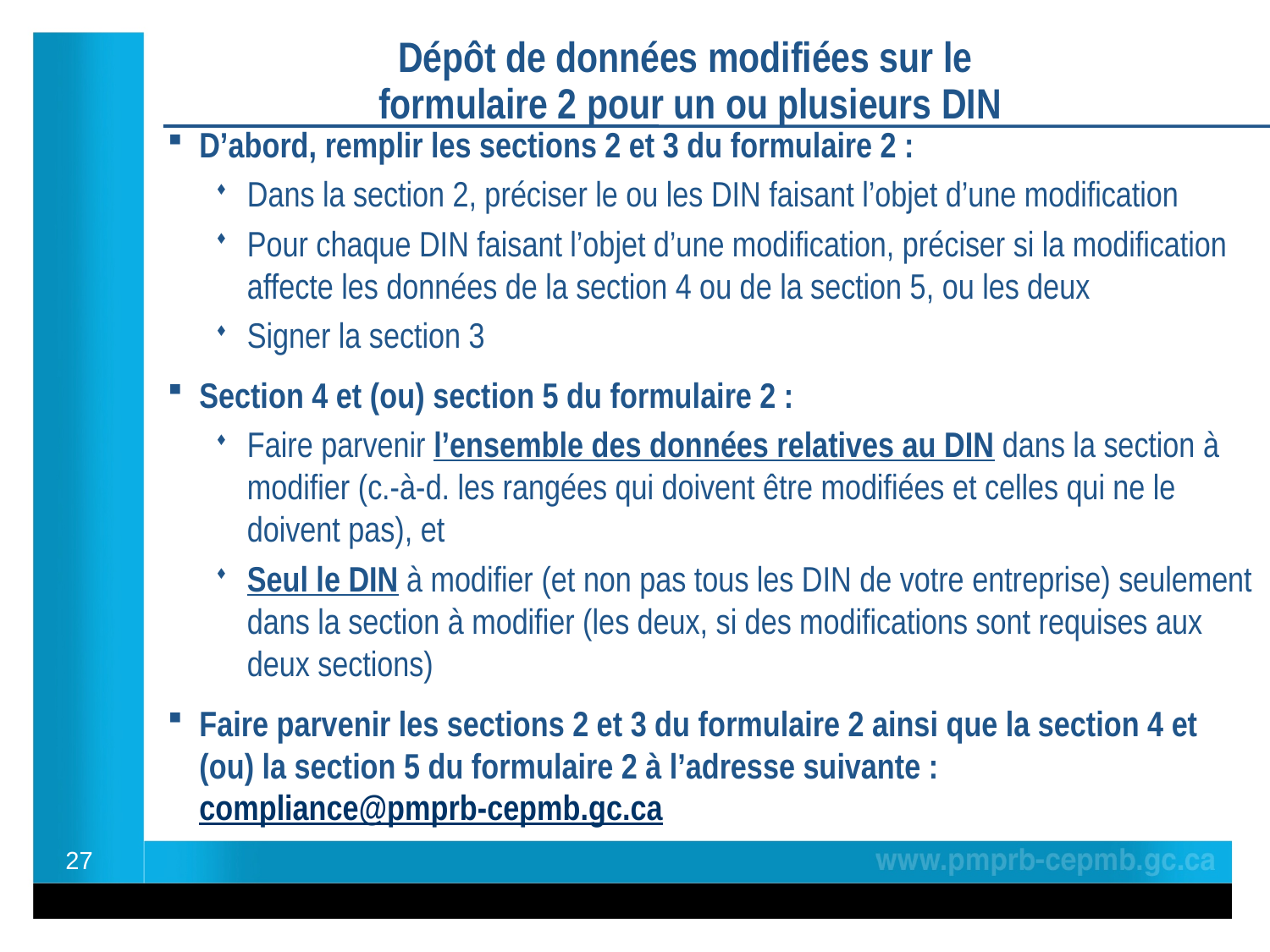

Dépôt de données modifiées sur le
formulaire 2 pour un ou plusieurs DIN
D’abord, remplir les sections 2 et 3 du formulaire 2 :
Dans la section 2, préciser le ou les DIN faisant l’objet d’une modification
Pour chaque DIN faisant l’objet d’une modification, préciser si la modification affecte les données de la section 4 ou de la section 5, ou les deux
Signer la section 3
Section 4 et (ou) section 5 du formulaire 2 :
Faire parvenir l’ensemble des données relatives au DIN dans la section à modifier (c.-à-d. les rangées qui doivent être modifiées et celles qui ne le doivent pas), et
Seul le DIN à modifier (et non pas tous les DIN de votre entreprise) seulement dans la section à modifier (les deux, si des modifications sont requises aux deux sections)
Faire parvenir les sections 2 et 3 du formulaire 2 ainsi que la section 4 et (ou) la section 5 du formulaire 2 à l’adresse suivante :                         compliance@pmprb-cepmb.gc.ca

27